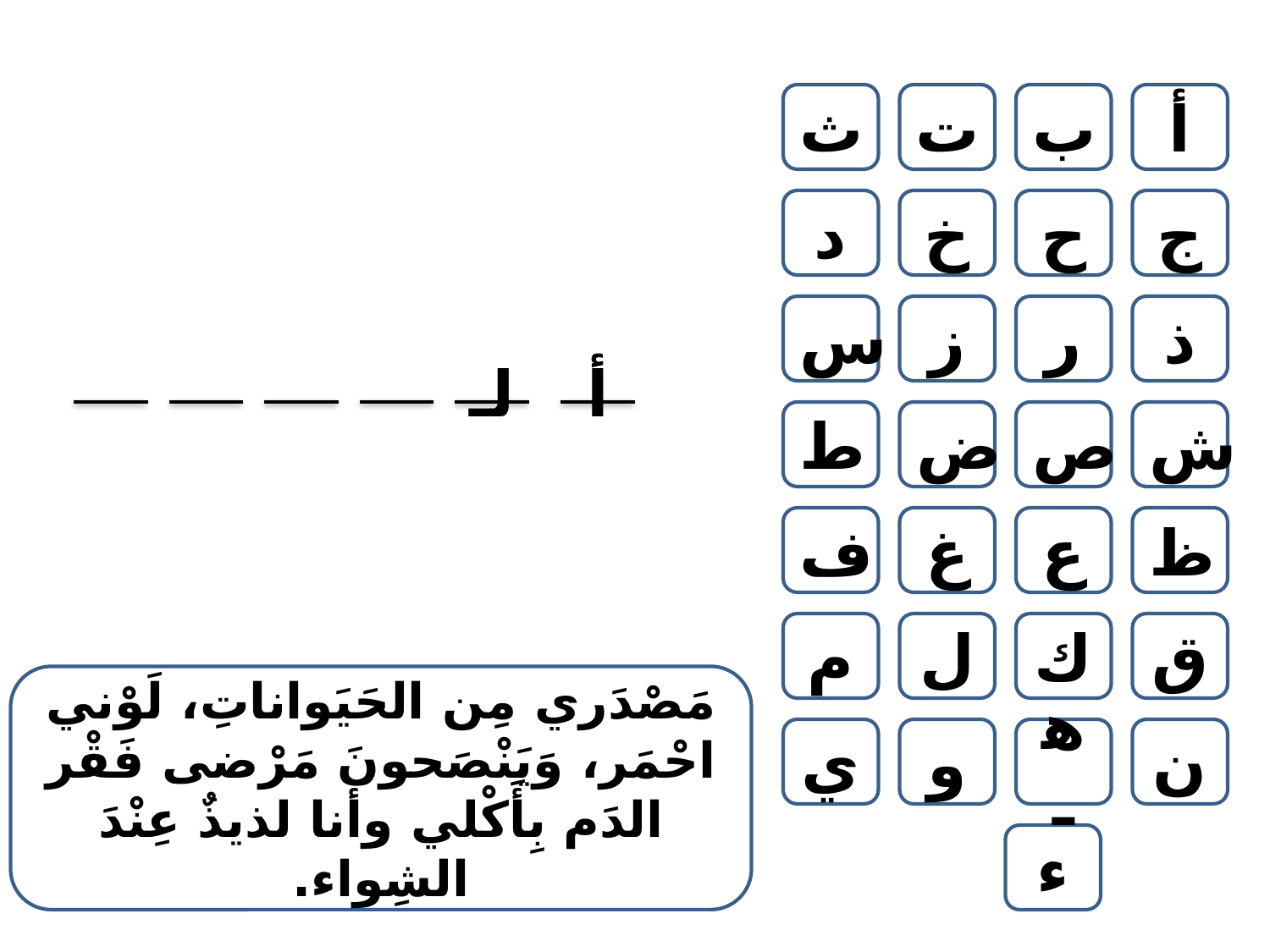

ث
ت
ب
أ
د
خ
ح
ج
س
ز
ر
ذ
لـ
أ
ط
ض
ص
ش
ف
غ
ع
ظ
م
ل
ك
ق
مَصْدَري مِن الحَيَواناتِ، لَوْني احْمَر، وَيَنْصَحونَ مَرْضى فَقْر الدَم بِأَكْلي وأنا لذيذٌ عِنْدَ الشِواء.
ي
و
هـ
ن
ء